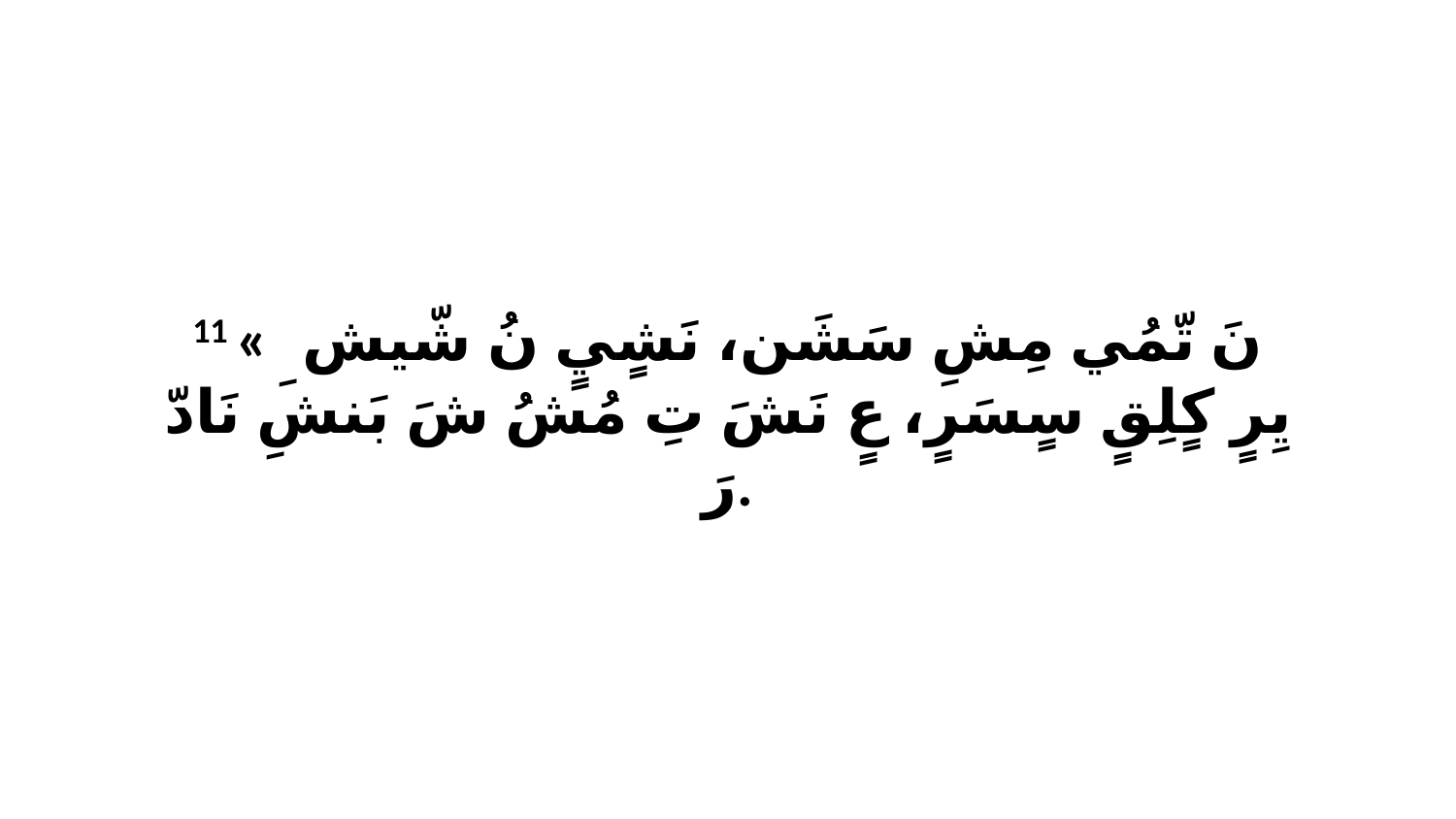

11 «نَ تّمُي مِشِ سَشَن، نَشٍيٍ نُ شّيشِ ﭑ يِرٍ كٍلِقٍ سٍسَرٍ، عٍ نَشَ تِ مُشُ شَ بَنشِ نَادّ رَ.